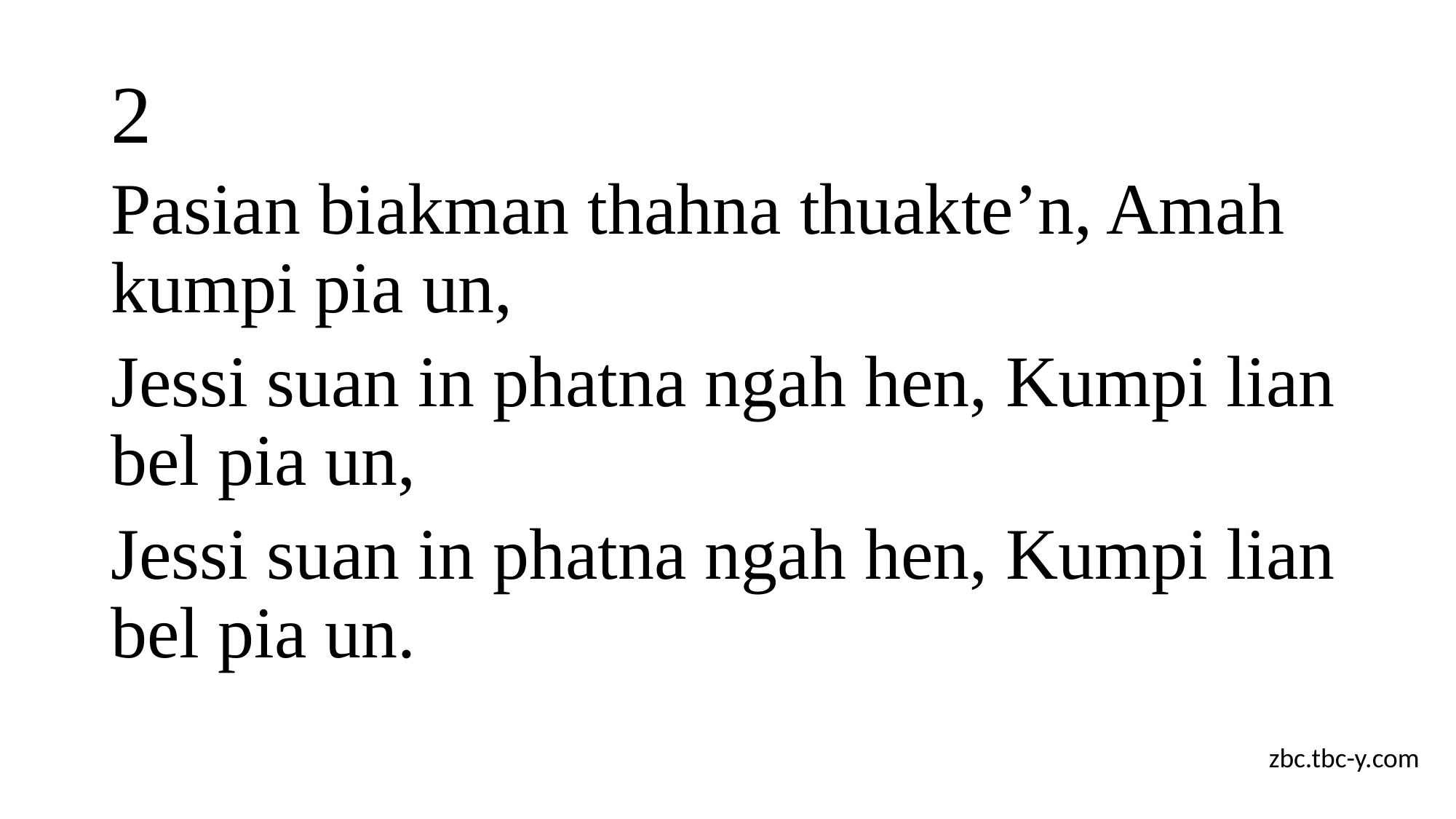

# 2
Pasian biakman thahna thuakte’n, Amah kumpi pia un,
Jessi suan in phatna ngah hen, Kumpi lian bel pia un,
Jessi suan in phatna ngah hen, Kumpi lian bel pia un.
zbc.tbc-y.com